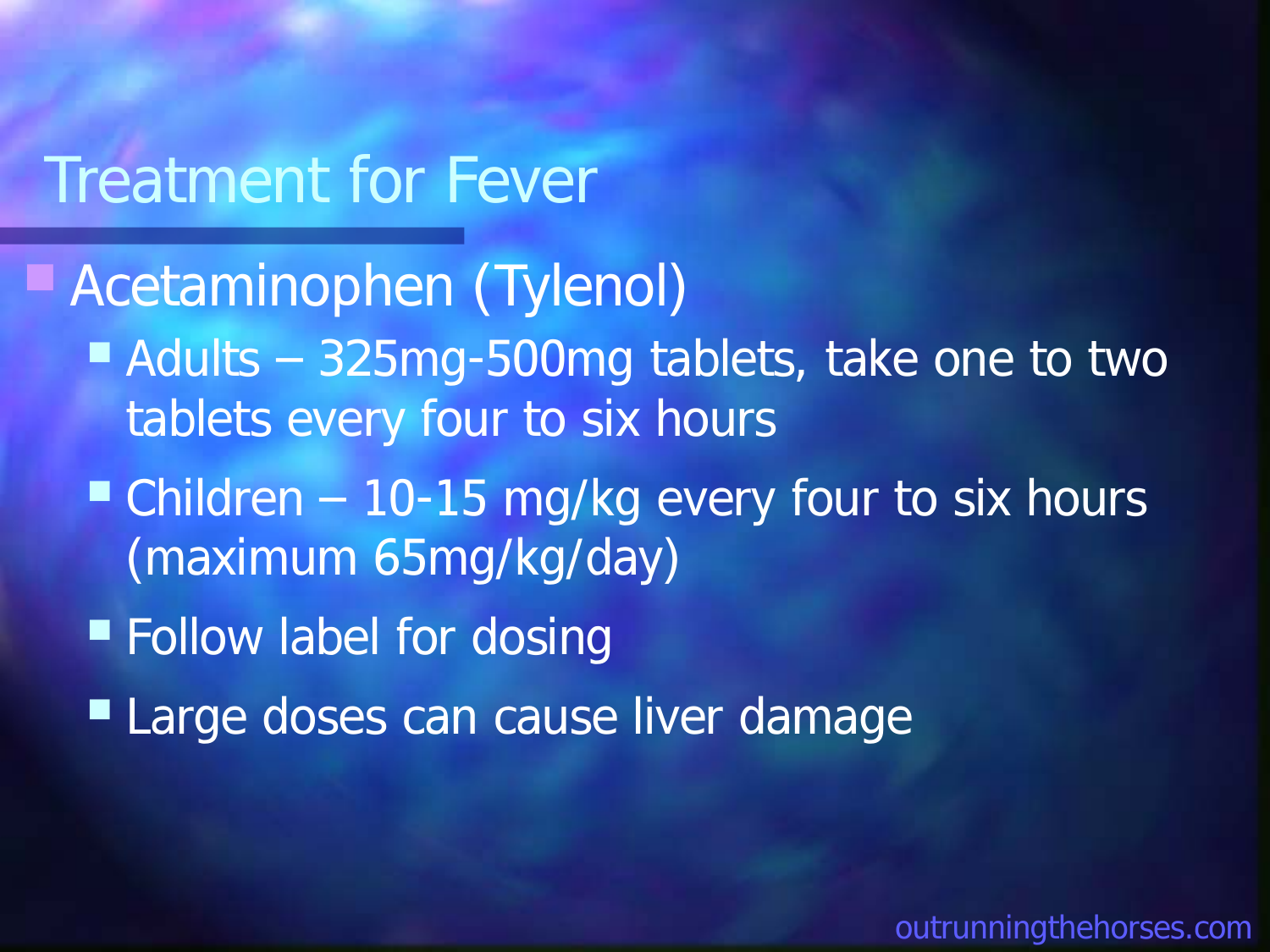

# Treatment for Fever
Acetaminophen (Tylenol)
Adults – 325mg-500mg tablets, take one to two tablets every four to six hours
Children – 10-15 mg/kg every four to six hours (maximum 65mg/kg/day)
Follow label for dosing
Large doses can cause liver damage

outrunningthehorses.com